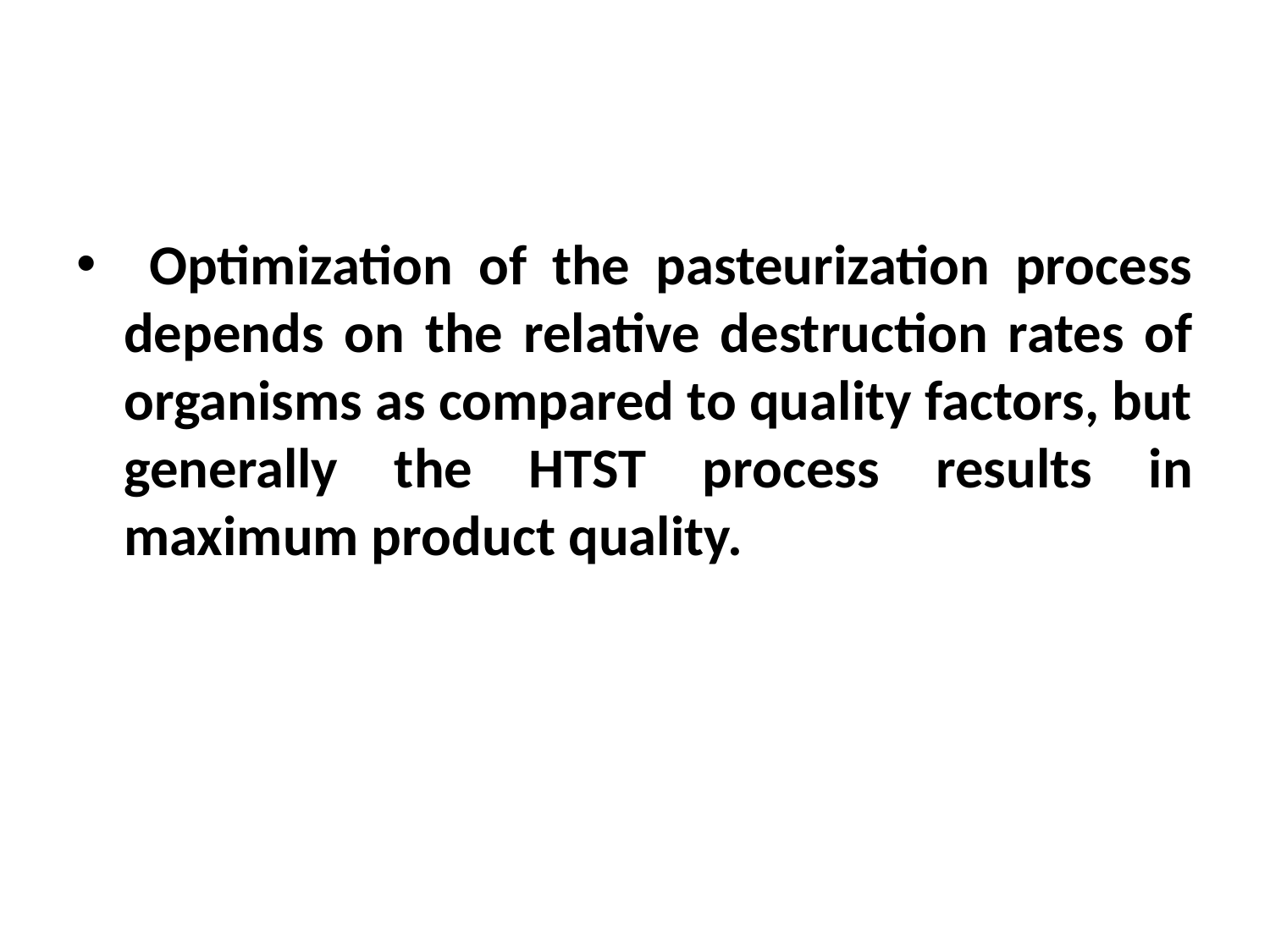

Optimization of the pasteurization process depends on the relative destruction rates of organisms as compared to quality factors, but generally the HTST process results in maximum product quality.